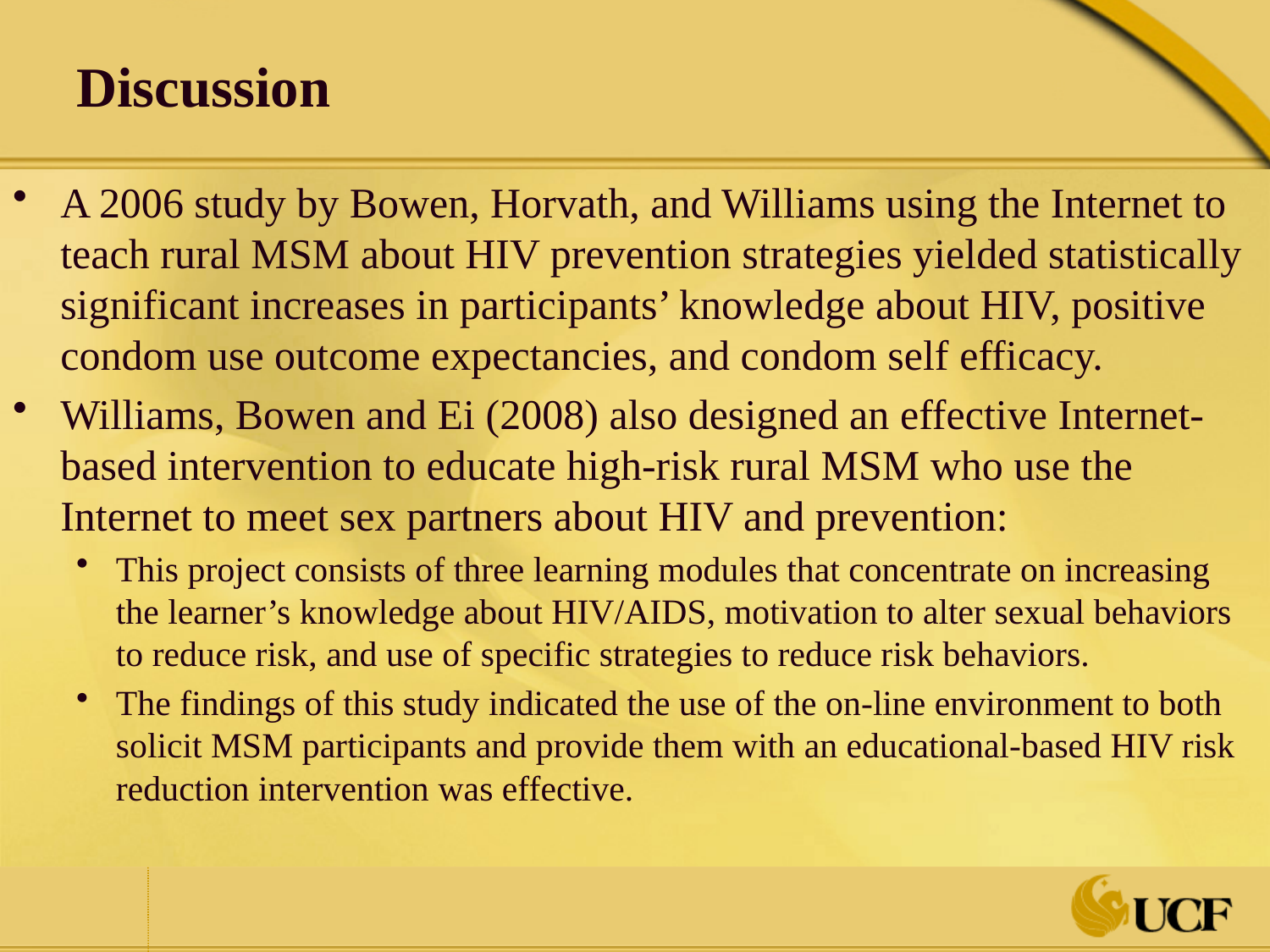

# Discussion
A 2006 study by Bowen, Horvath, and Williams using the Internet to teach rural MSM about HIV prevention strategies yielded statistically significant increases in participants’ knowledge about HIV, positive condom use outcome expectancies, and condom self efficacy.
Williams, Bowen and Ei (2008) also designed an effective Internet-based intervention to educate high-risk rural MSM who use the Internet to meet sex partners about HIV and prevention:
This project consists of three learning modules that concentrate on increasing the learner’s knowledge about HIV/AIDS, motivation to alter sexual behaviors to reduce risk, and use of specific strategies to reduce risk behaviors.
The findings of this study indicated the use of the on-line environment to both solicit MSM participants and provide them with an educational-based HIV risk reduction intervention was effective.